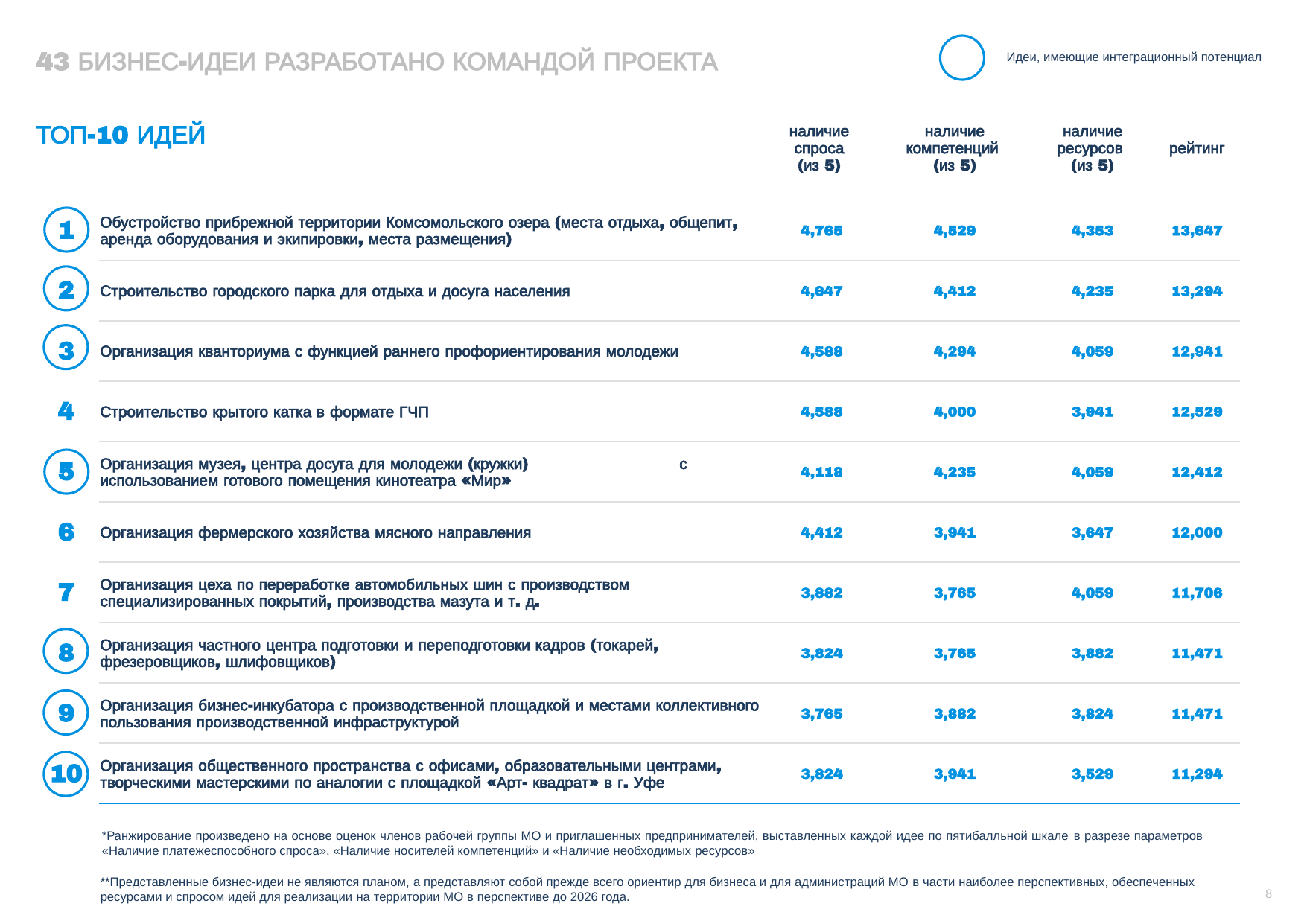

43 БИЗНЕС-ИДЕИ РАЗРАБОТАНО КОМАНДОЙ ПРОЕКТА
Идеи, имеющие интеграционный потенциал
ТОП-10 ИДЕЙ
|  |  | наличие спроса (из 5) | наличие компетенций (из 5) | наличие ресурсов (из 5) | рейтинг |
| --- | --- | --- | --- | --- | --- |
| 1 | Обустройство прибрежной территории Комсомольского озера (места отдыха, общепит, аренда оборудования и экипировки, места размещения) | 4,765 | 4,529 | 4,353 | 13,647 |
| 2 | Строительство городского парка для отдыха и досуга населения | 4,647 | 4,412 | 4,235 | 13,294 |
| 3 | Организация кванториума с функцией раннего профориентирования молодежи | 4,588 | 4,294 | 4,059 | 12,941 |
| 4 | Строительство крытого катка в формате ГЧП | 4,588 | 4,000 | 3,941 | 12,529 |
| 5 | Организация музея, центра досуга для молодежи (кружки) с использованием готового помещения кинотеатра «Мир» | 4,118 | 4,235 | 4,059 | 12,412 |
| 6 | Организация фермерского хозяйства мясного направления | 4,412 | 3,941 | 3,647 | 12,000 |
| 7 | Организация цеха по переработке автомобильных шин с производством специализированных покрытий, производства мазута и т. д. | 3,882 | 3,765 | 4,059 | 11,706 |
| 8 | Организация частного центра подготовки и переподготовки кадров (токарей, фрезеровщиков, шлифовщиков) | 3,824 | 3,765 | 3,882 | 11,471 |
| 9 | Организация бизнес-инкубатора с производственной площадкой и местами коллективного пользования производственной инфраструктурой | 3,765 | 3,882 | 3,824 | 11,471 |
| 10 | Организация общественного пространства с офисами, образовательными центрами, творческими мастерскими по аналогии с площадкой «Арт- квадрат» в г. Уфе | 3,824 | 3,941 | 3,529 | 11,294 |

*Ранжирование произведено на основе оценок членов рабочей группы МО и приглашенных предпринимателей, выставленных каждой идее по пятибалльной шкале в разрезе параметров «Наличие платежеспособного спроса», «Наличие носителей компетенций» и «Наличие необходимых ресурсов»
**Представленные бизнес-идеи не являются планом, а представляют собой прежде всего ориентир для бизнеса и для администраций МО в части наиболее перспективных, обеспеченных ресурсами и спросом идей для реализации на территории МО в перспективе до 2026 года.
8